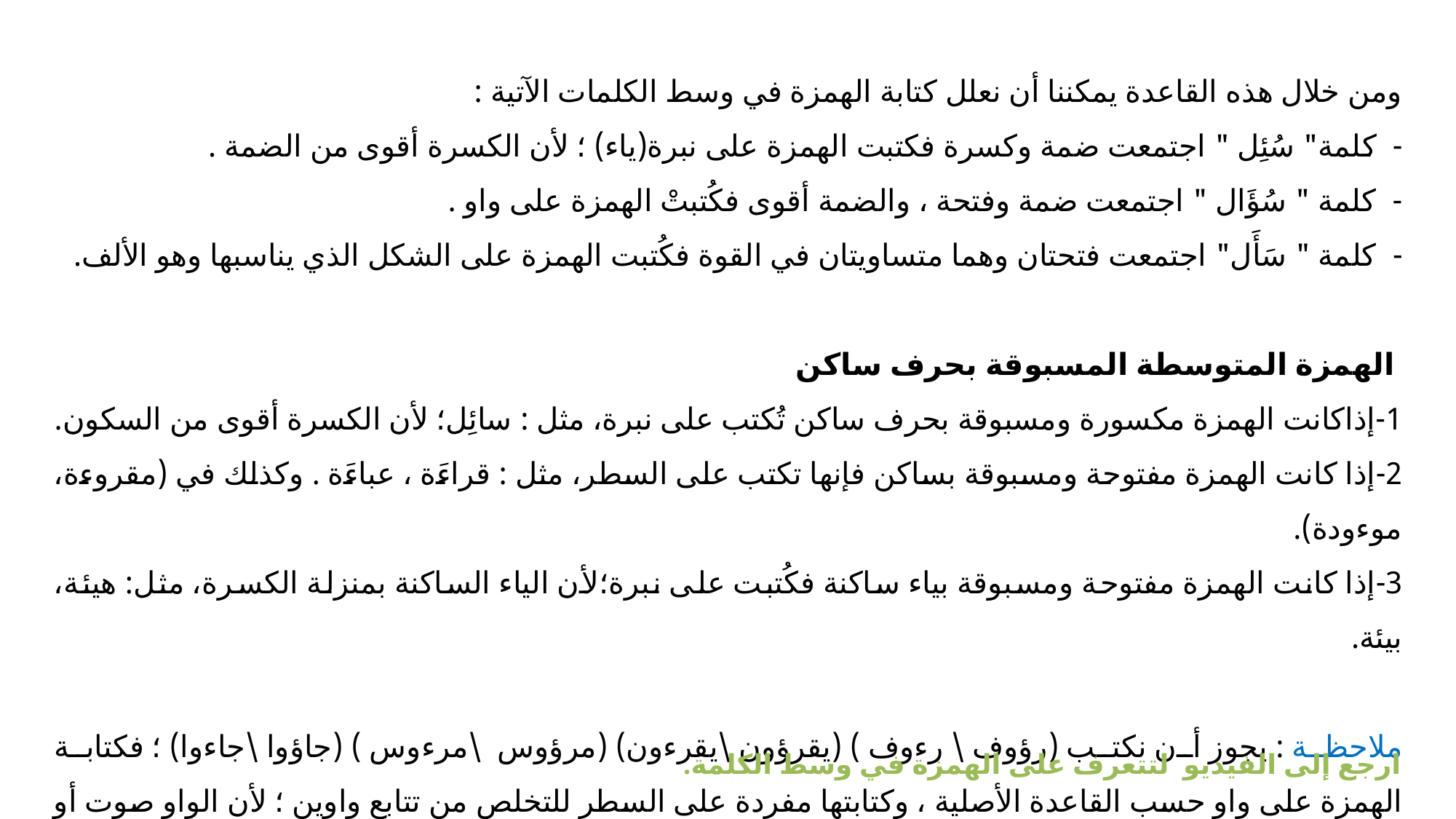

ومن خلال هذه القاعدة يمكننا أن نعلل كتابة الهمزة في وسط الكلمات الآتية :
-  كلمة" سُئِل " اجتمعت ضمة وكسرة فكتبت الهمزة على نبرة(ياء) ؛ لأن الكسرة أقوى من الضمة .
-  كلمة " سُؤَال " اجتمعت ضمة وفتحة ، والضمة أقوى فكُتبتْ الهمزة على واو .
-  كلمة " سَأَل" اجتمعت فتحتان وهما متساويتان في القوة فكُتبت الهمزة على الشكل الذي يناسبها وهو الألف.

 الهمزة المتوسطة المسبوقة بحرف ساكن
1-إذاكانت الهمزة مكسورة ومسبوقة بحرف ساكن تُكتب على نبرة، مثل : سائِل؛ لأن الكسرة أقوى من السكون.
2-إذا كانت الهمزة مفتوحة ومسبوقة بساكن فإنها تكتب على السطر، مثل : قراءَة ، عباءَة . وكذلك في (مقروءة، موءودة).
3-إذا كانت الهمزة مفتوحة ومسبوقة بياء ساكنة فكُتبت على نبرة؛لأن الياء الساكنة بمنزلة الكسرة، مثل: هيئة، بيئة.

ملاحظة : يجوز أن نكتب (رؤوف \ رءوف ) (يقرؤون \يقرءون) (مرؤوس  \مرءوس ) (جاؤوا \جاءوا) ؛ فكتابة الهمزة على واو حسب القاعدة الأصلية ، وكتابتها مفردة على السطر للتخلص من تتابع واوين ؛ لأن الواو صوت أو حرف ثقيل .
ارجع إلى الفيديو  لتتعرف على الهمزة في وسط الكلمة.